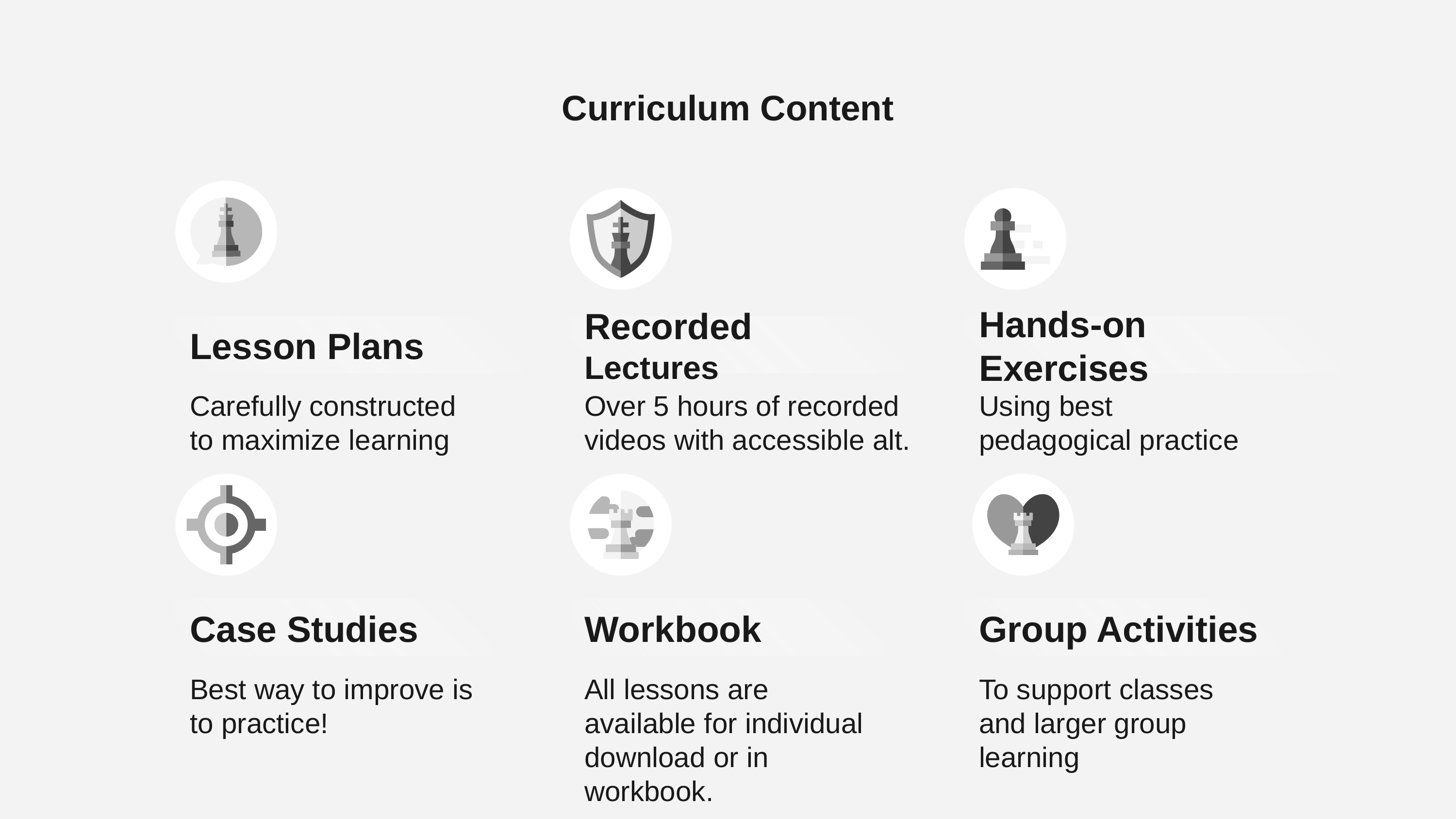

# Curriculum Content

Lesson Plans
Recorded Lectures
Hands-on Exercises
Carefully constructed to maximize learning
Over 5 hours of recorded videos with accessible alt.
Using best pedagogical practice

Case Studies
Workbook
Group Activities
Best way to improve is to practice!
All lessons are available for individual download or in workbook.
To support classes and larger group learning